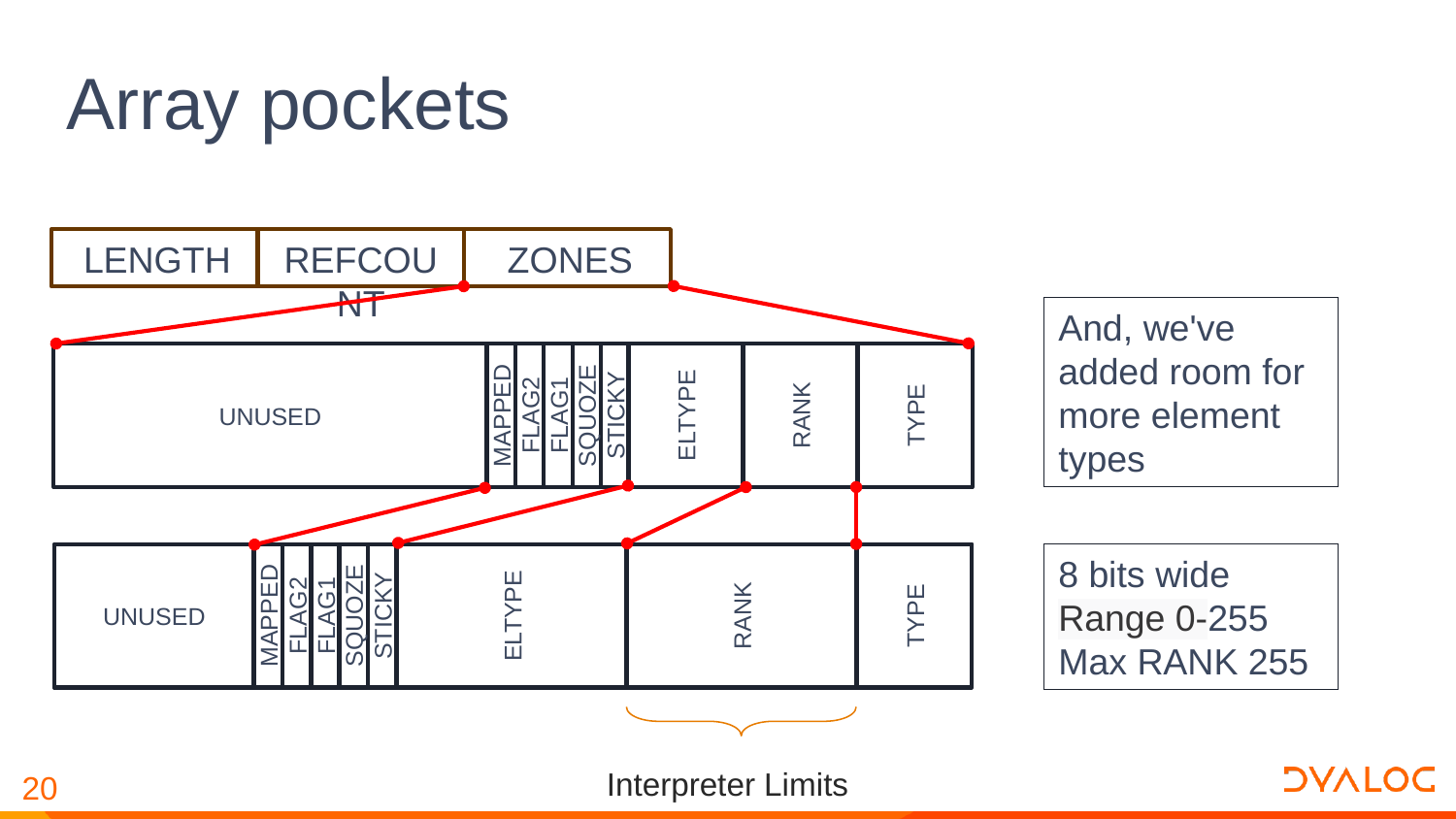

Array pockets

LENGTH

REFCOUNT

ZONES
And, we've added room for more element types
UNUSED

MAPPED
FLAG2
FLAG1
SQUOZE
STICKY
ELTYPE
RANK
TYPE
MAPPED
FLAG2
FLAG1
SQUOZE
STICKY
ELTYPE
RANK
TYPE
8 bits wide
Range 0-255
Max RANK 255

UNUSED